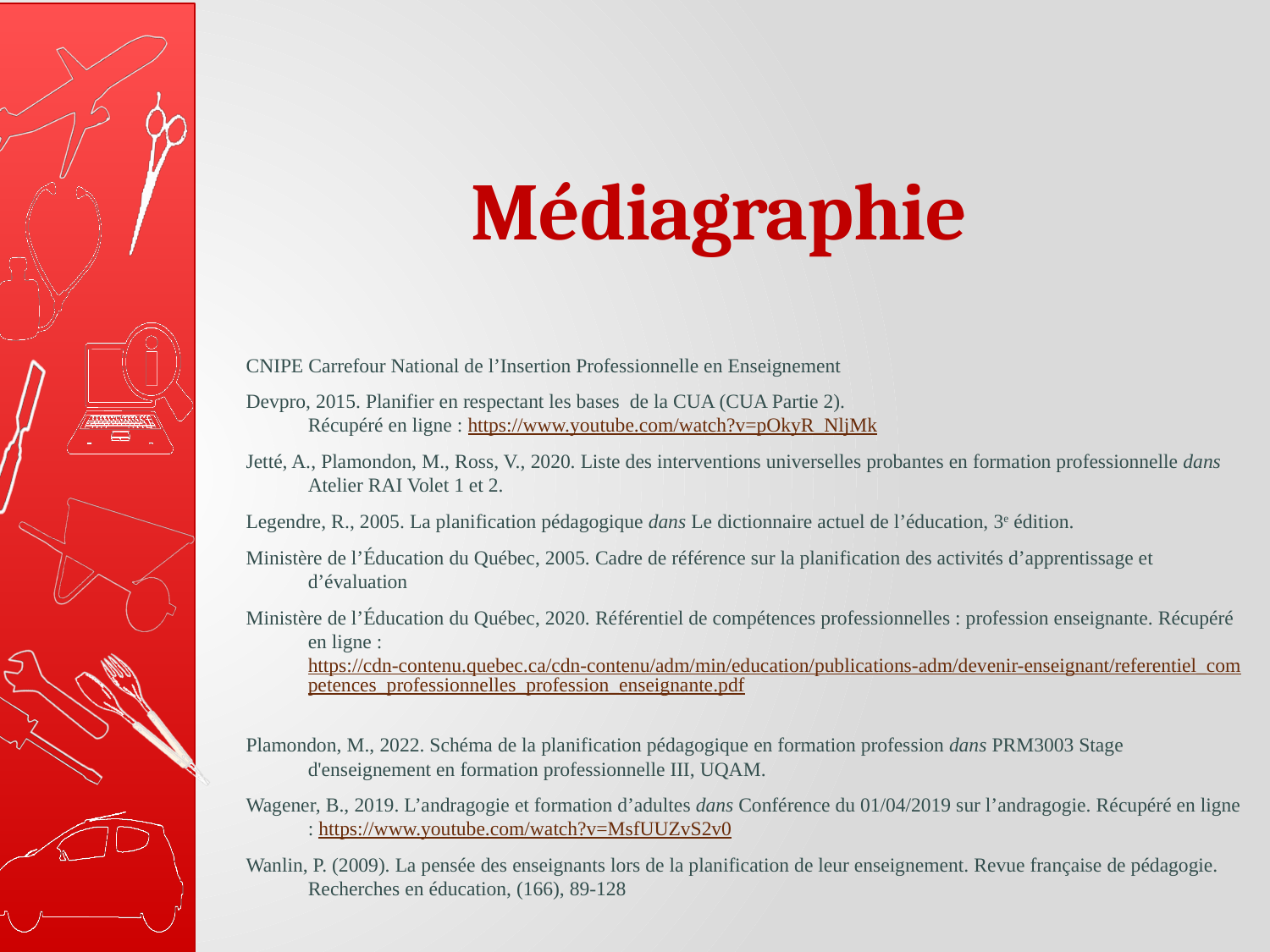

# Médiagraphie
CNIPE Carrefour National de l’Insertion Professionnelle en Enseignement
Devpro, 2015. Planifier en respectant les bases  de la CUA (CUA Partie 2).
Récupéré en ligne : https://www.youtube.com/watch?v=pOkyR_NljMk
Jetté, A., Plamondon, M., Ross, V., 2020. Liste des interventions universelles probantes en formation professionnelle dans Atelier RAI Volet 1 et 2.
Legendre, R., 2005. La planification pédagogique dans Le dictionnaire actuel de l’éducation, 3e édition.
Ministère de l’Éducation du Québec, 2005. Cadre de référence sur la planification des activités d’apprentissage et d’évaluation
Ministère de l’Éducation du Québec, 2020. Référentiel de compétences professionnelles : profession enseignante. Récupéré en ligne : https://cdn-contenu.quebec.ca/cdn-contenu/adm/min/education/publications-adm/devenir-enseignant/referentiel_competences_professionnelles_profession_enseignante.pdf
Plamondon, M., 2022. Schéma de la planification pédagogique en formation profession dans PRM3003 Stage d'enseignement en formation professionnelle III, UQAM.
Wagener, B., 2019. L’andragogie et formation d’adultes dans Conférence du 01/04/2019 sur l’andragogie. Récupéré en ligne : https://www.youtube.com/watch?v=MsfUUZvS2v0
Wanlin, P. (2009). La pensée des enseignants lors de la planification de leur enseignement. Revue française de pédagogie. Recherches en éducation, (166), 89-128